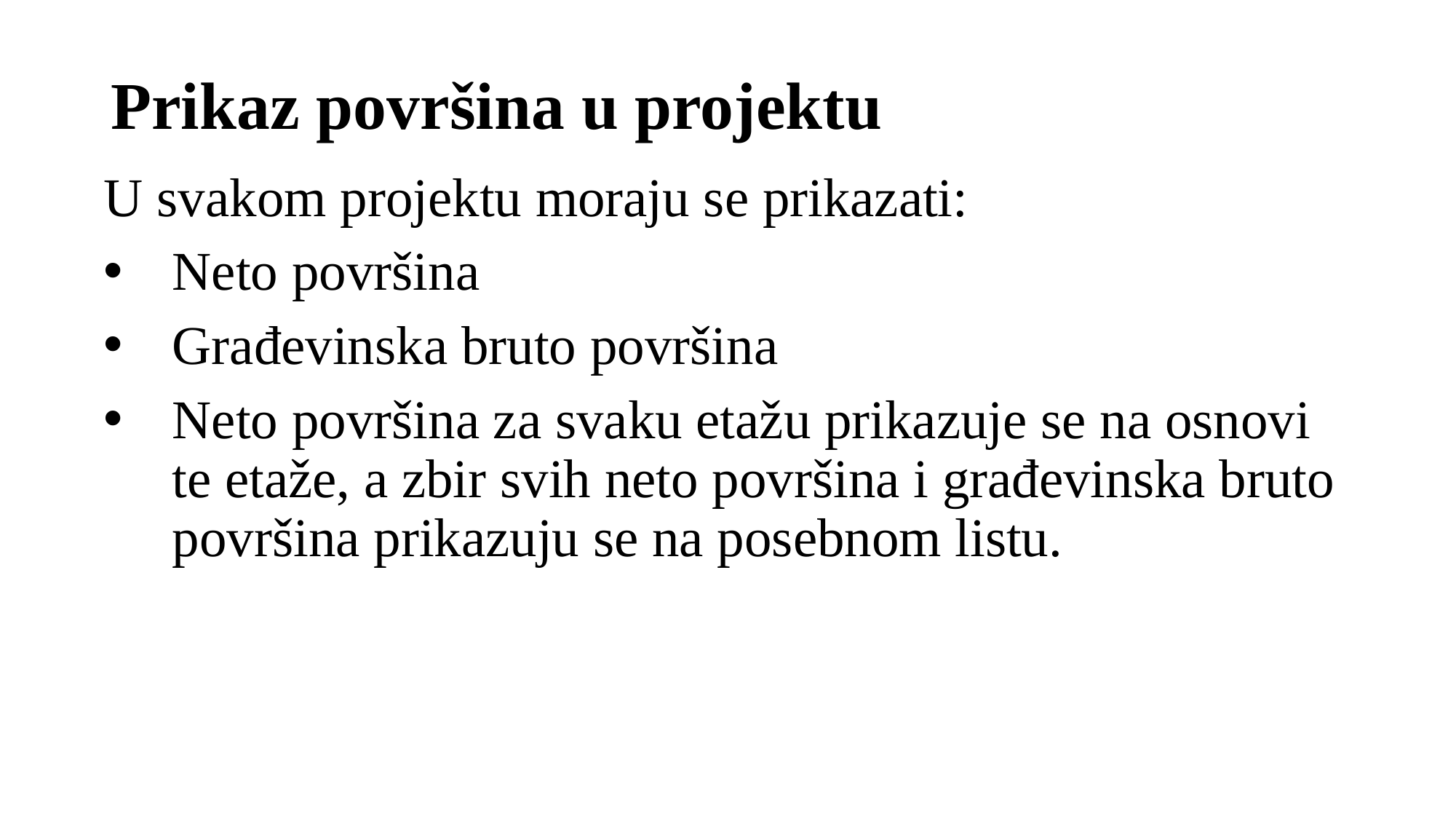

# Prikaz površina u projektu
U svakom projektu moraju se prikazati:
Neto površina
Građevinska bruto površina
Neto površina za svaku etažu prikazuje se na osnovi te etaže, a zbir svih neto površina i građevinska bruto površina prikazuju se na posebnom listu.